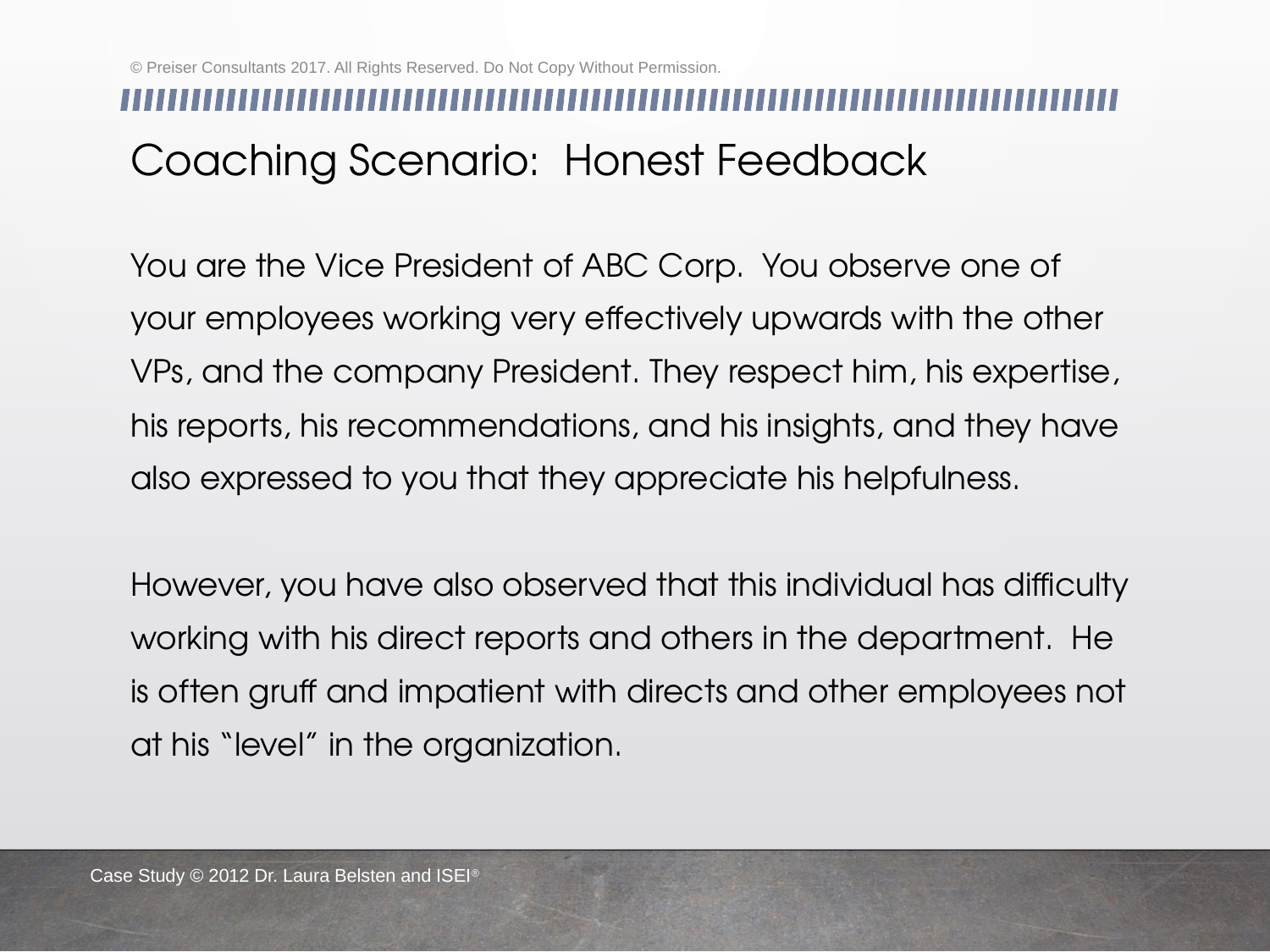

© Preiser Consultants 2017. All Rights Reserved. Do Not Copy Without Permission.
# Coaching Scenario:  Honest Feedback
You are the Vice President of ABC Corp.  You observe one of your employees working very effectively upwards with the other VPs, and the company President. They respect him, his expertise, his reports, his recommendations, and his insights, and they have also expressed to you that they appreciate his helpfulness.

However, you have also observed that this individual has difficulty working with his direct reports and others in the department.  He is often gruff and impatient with directs and other employees not at his “level” in the organization.
Case Study © 2012 Dr. Laura Belsten and ISEI®